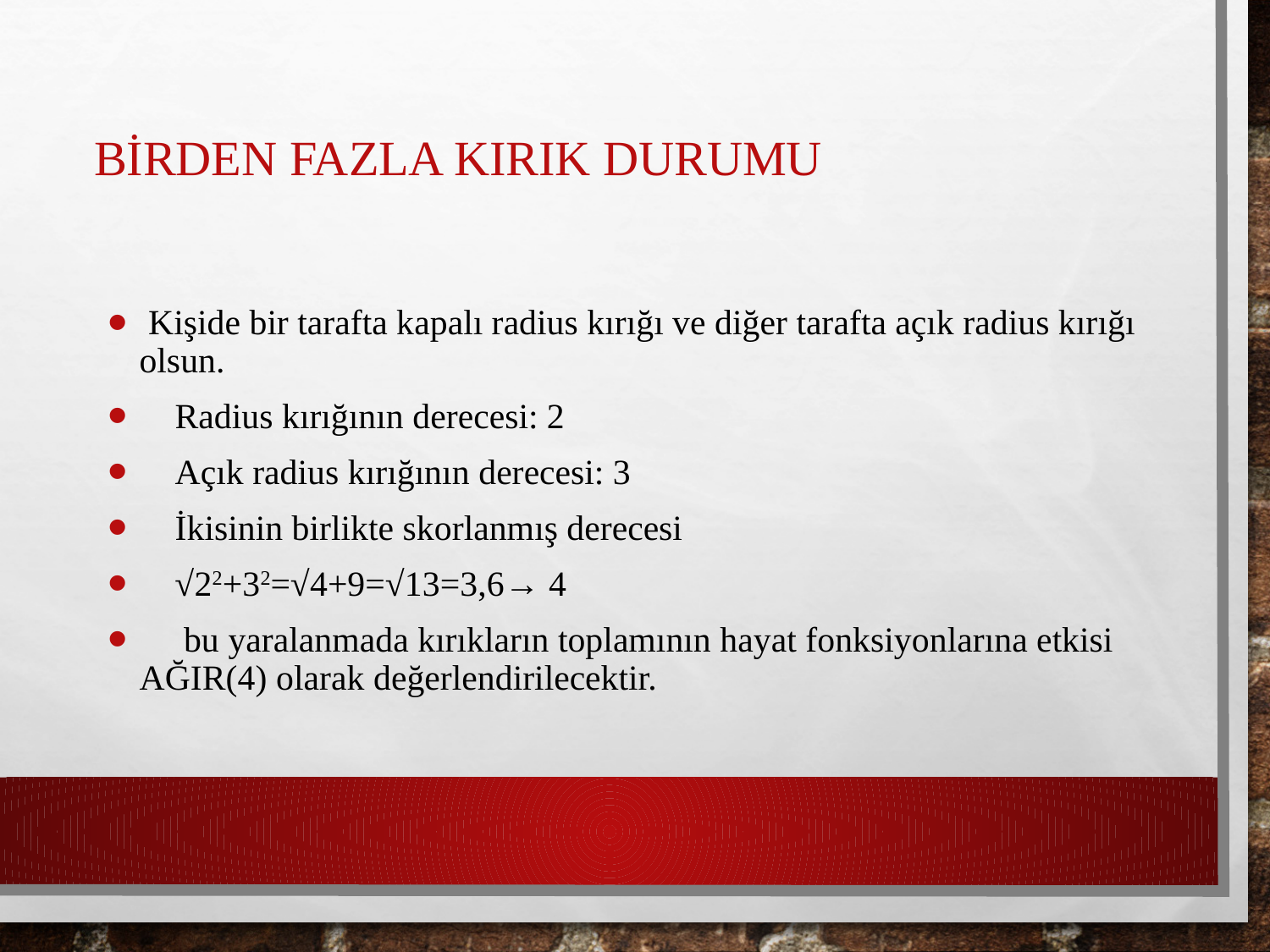

# Birden fazla kırık durumu
 Kişide bir tarafta kapalı radius kırığı ve diğer tarafta açık radius kırığı olsun.
    Radius kırığının derecesi: 2
    Açık radius kırığının derecesi: 3
    İkisinin birlikte skorlanmış derecesi
    √22+32=√4+9=√13=3,6→ 4
     bu yaralanmada kırıkların toplamının hayat fonksiyonlarına etkisi AĞIR(4) olarak değerlendirilecektir.